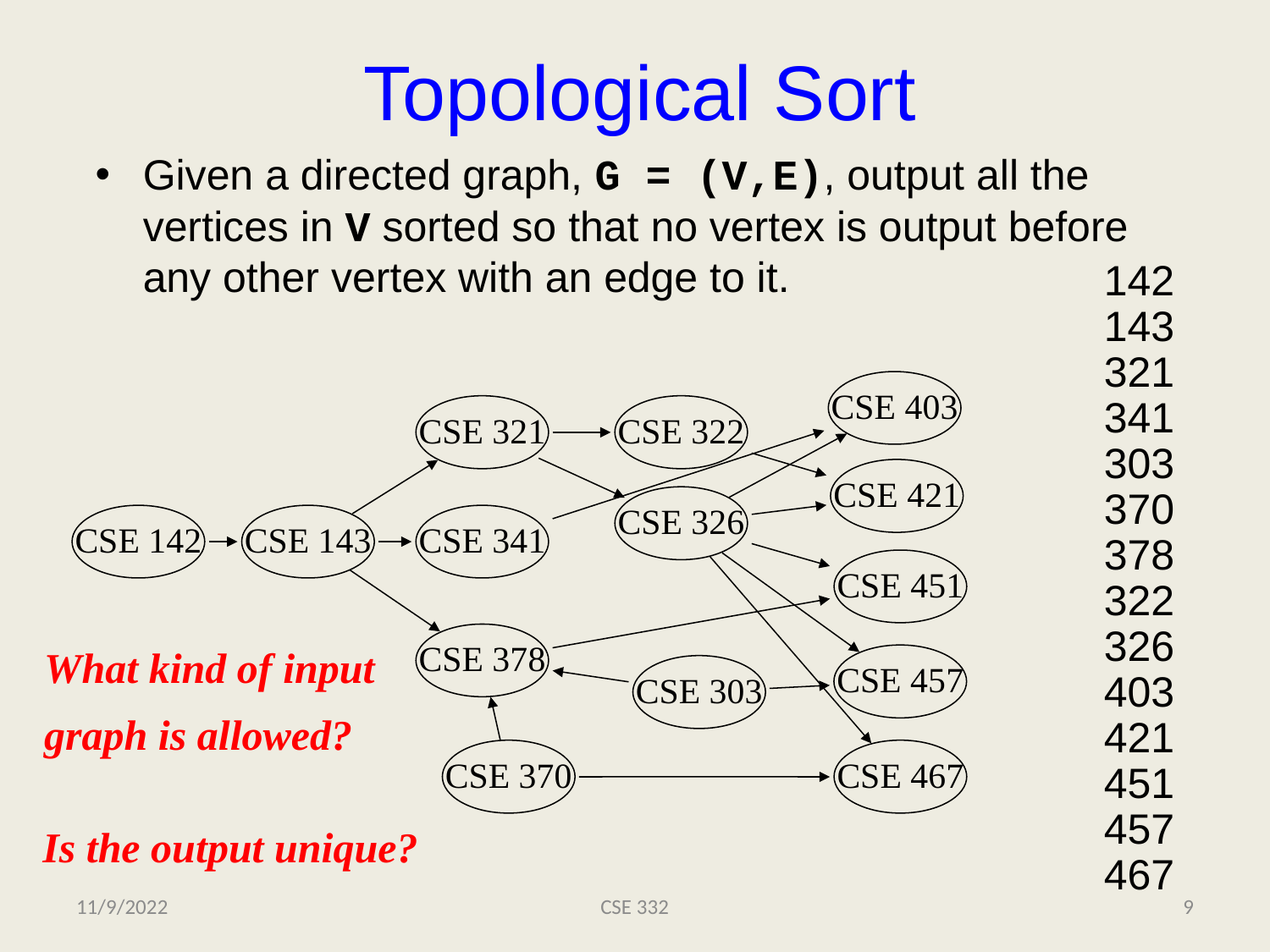

# Topological Sort
Given a directed graph, G = (V,E), output all the vertices in V sorted so that no vertex is output before any other vertex with an edge to it.
142
143
321
341
303
370
378
322
326
403
421
451
457
467

CSE 403

CSE 321

CSE 322

CSE 421

CSE 326

CSE 142

CSE 143

CSE 341

CSE 451

CSE 378

CSE 457
What kind of input
graph is allowed?

CSE 303

CSE 370

CSE 467

Is the output unique?
11/9/2022
CSE 332
9